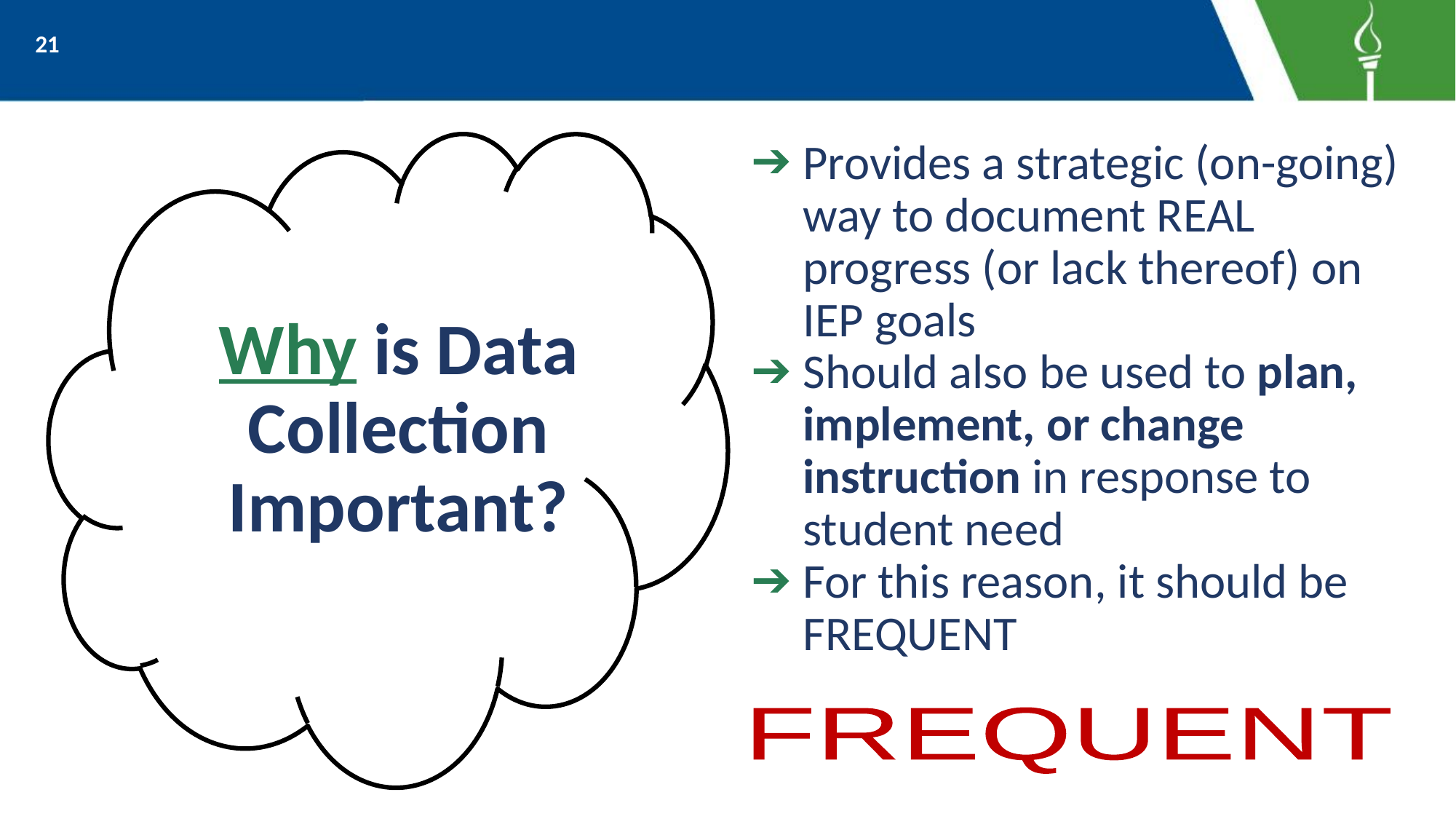

21
Provides a strategic (on-going) way to document REAL progress (or lack thereof) on IEP goals
Should also be used to plan, implement, or change instruction in response to student need
For this reason, it should be FREQUENT

# Why is Data Collection Important?
FREQUENT